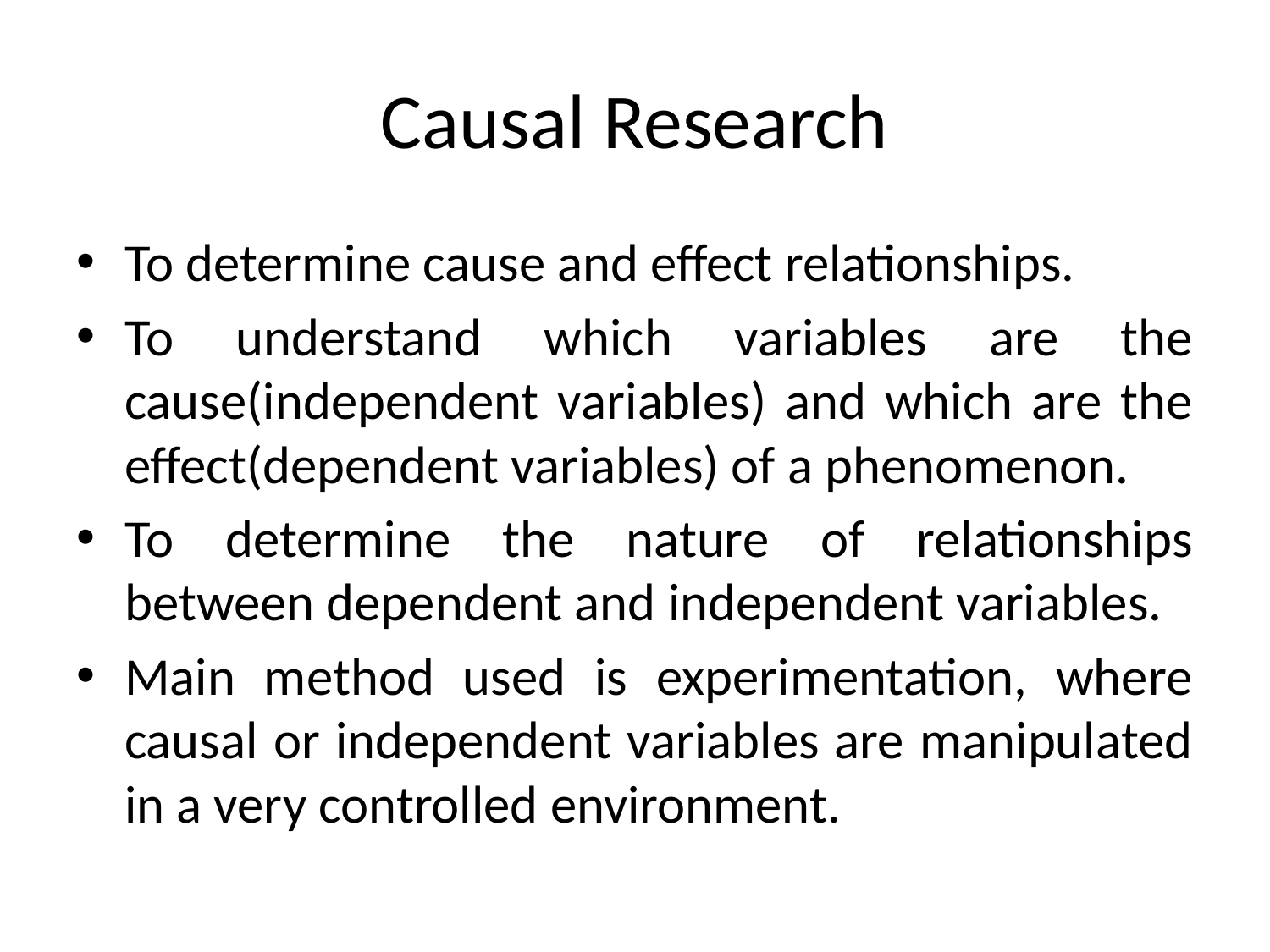

# Causal Research
To determine cause and effect relationships.
To understand which variables are the cause(independent variables) and which are the effect(dependent variables) of a phenomenon.
To determine the nature of relationships between dependent and independent variables.
Main method used is experimentation, where causal or independent variables are manipulated in a very controlled environment.